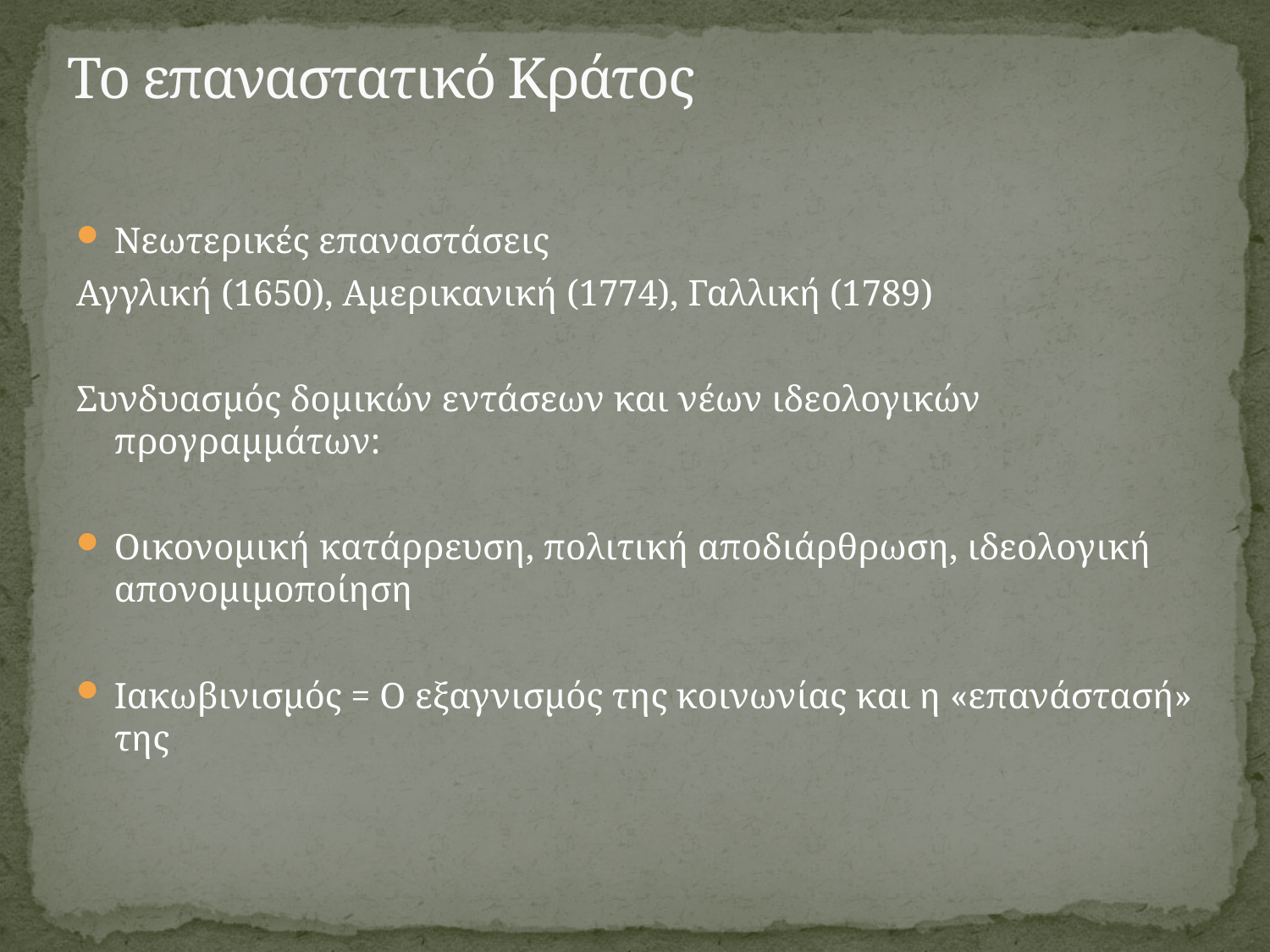

# Το επαναστατικό Κράτος
Νεωτερικές επαναστάσεις
Αγγλική (1650), Αμερικανική (1774), Γαλλική (1789)

Συνδυασμός δομικών εντάσεων και νέων ιδεολογικών προγραμμάτων:

Οικονομική κατάρρευση, πολιτική αποδιάρθρωση, ιδεολογική απονομιμοποίηση

Ιακωβινισμός = Ο εξαγνισμός της κοινωνίας και η «επανάστασή» της